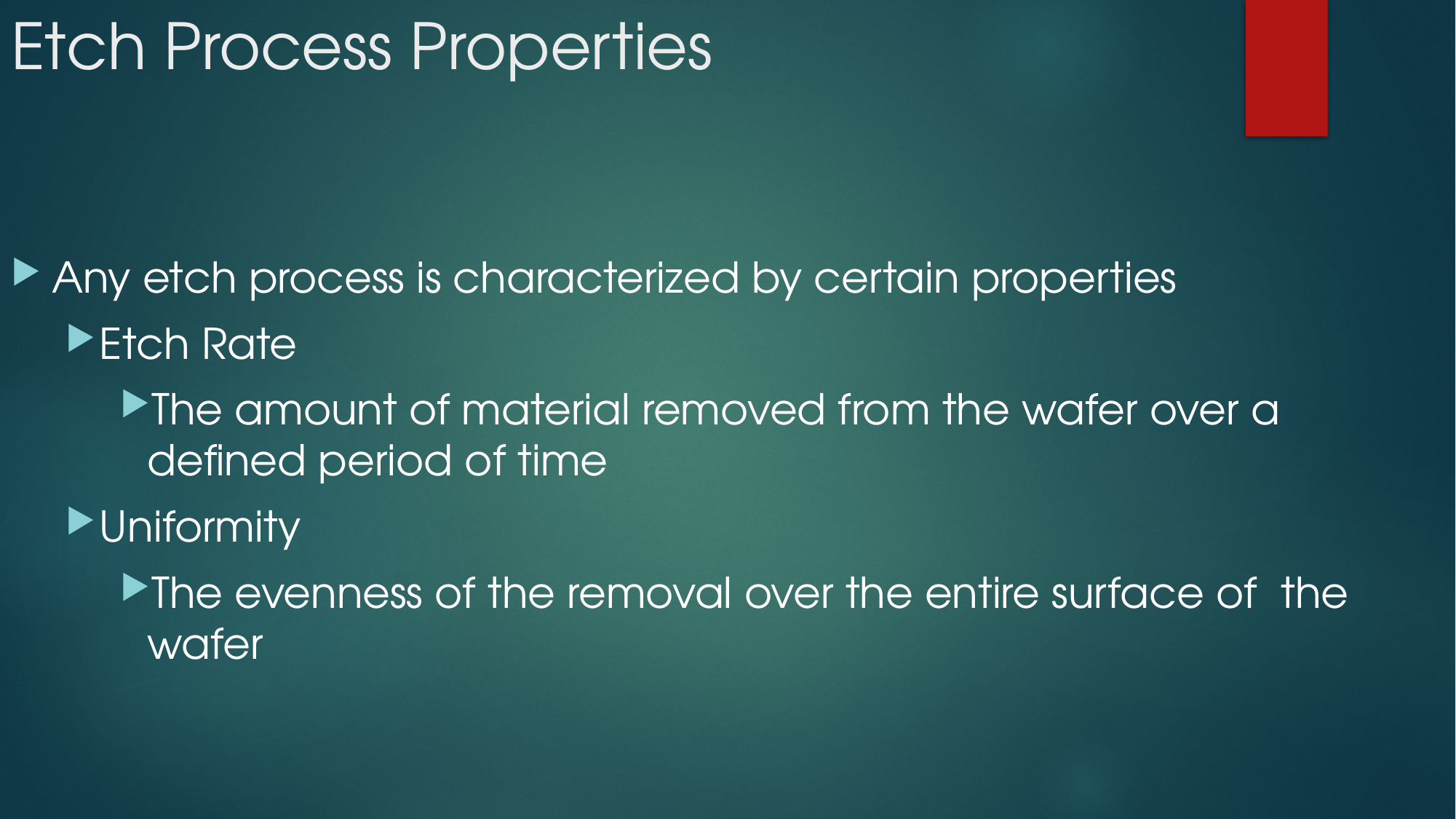

# Etch Process Properties
Any etch process is characterized by certain properties
Etch Rate
The amount of material removed from the wafer over a defined period of time
Uniformity
The evenness of the removal over the entire surface of  the wafer